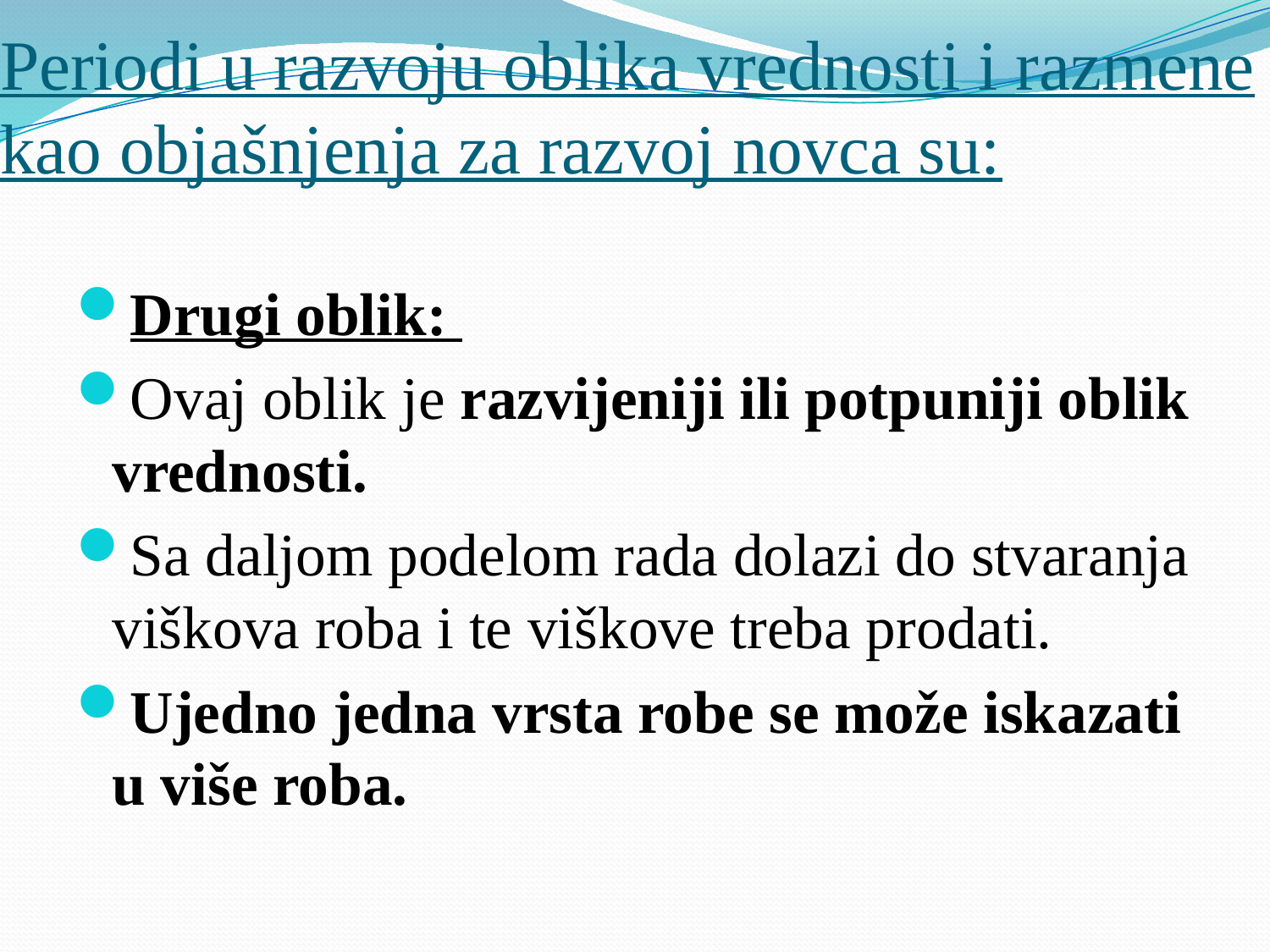

# Periodi u razvoju oblika vrednosti i razmene kao objašnjenja za razvoj novca su:
Drugi oblik:
Ovaj oblik je razvijeniji ili potpuniji oblik vrednosti.
Sa daljom podelom rada dolazi do stvaranja viškova roba i te viškove treba prodati.
Ujedno jedna vrsta robe se može iskazati u više roba.